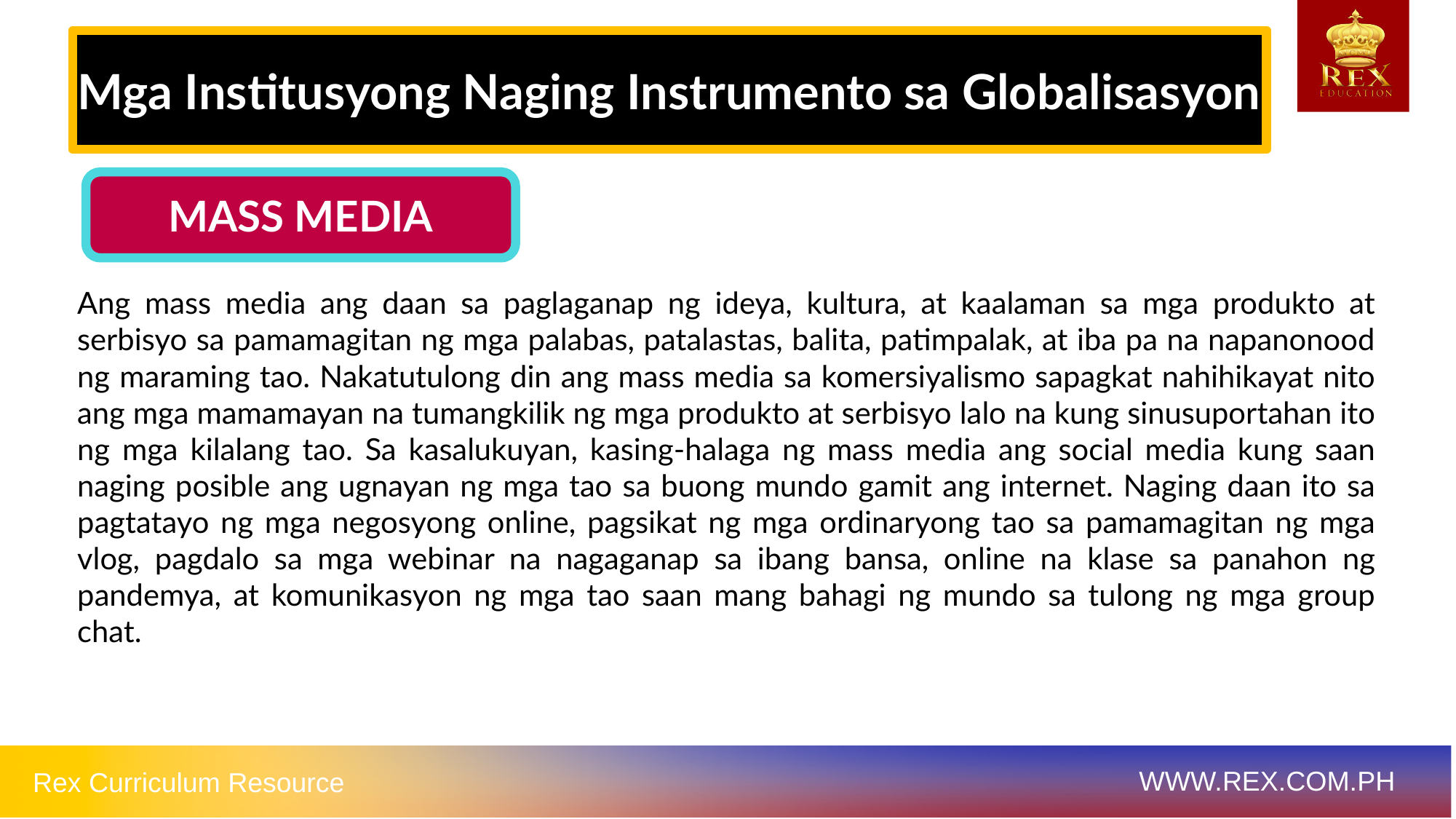

Mga Institusyong Naging Instrumento sa Globalisasyon
MASS MEDIA
# Ang mass media ang daan sa paglaganap ng ideya, kultura, at kaalaman sa mga produkto at serbisyo sa pamamagitan ng mga palabas, patalastas, balita, patimpalak, at iba pa na napanonood ng maraming tao. Nakatutulong din ang mass media sa komersiyalismo sapagkat nahihikayat nito ang mga mamamayan na tumangkilik ng mga produkto at serbisyo lalo na kung sinusuportahan ito ng mga kilalang tao. Sa kasalukuyan, kasing-halaga ng mass media ang social media kung saan naging posible ang ugnayan ng mga tao sa buong mundo gamit ang internet. Naging daan ito sa pagtatayo ng mga negosyong online, pagsikat ng mga ordinaryong tao sa pamamagitan ng mga vlog, pagdalo sa mga webinar na nagaganap sa ibang bansa, online na klase sa panahon ng pandemya, at komunikasyon ng mga tao saan mang bahagi ng mundo sa tulong ng mga group chat.